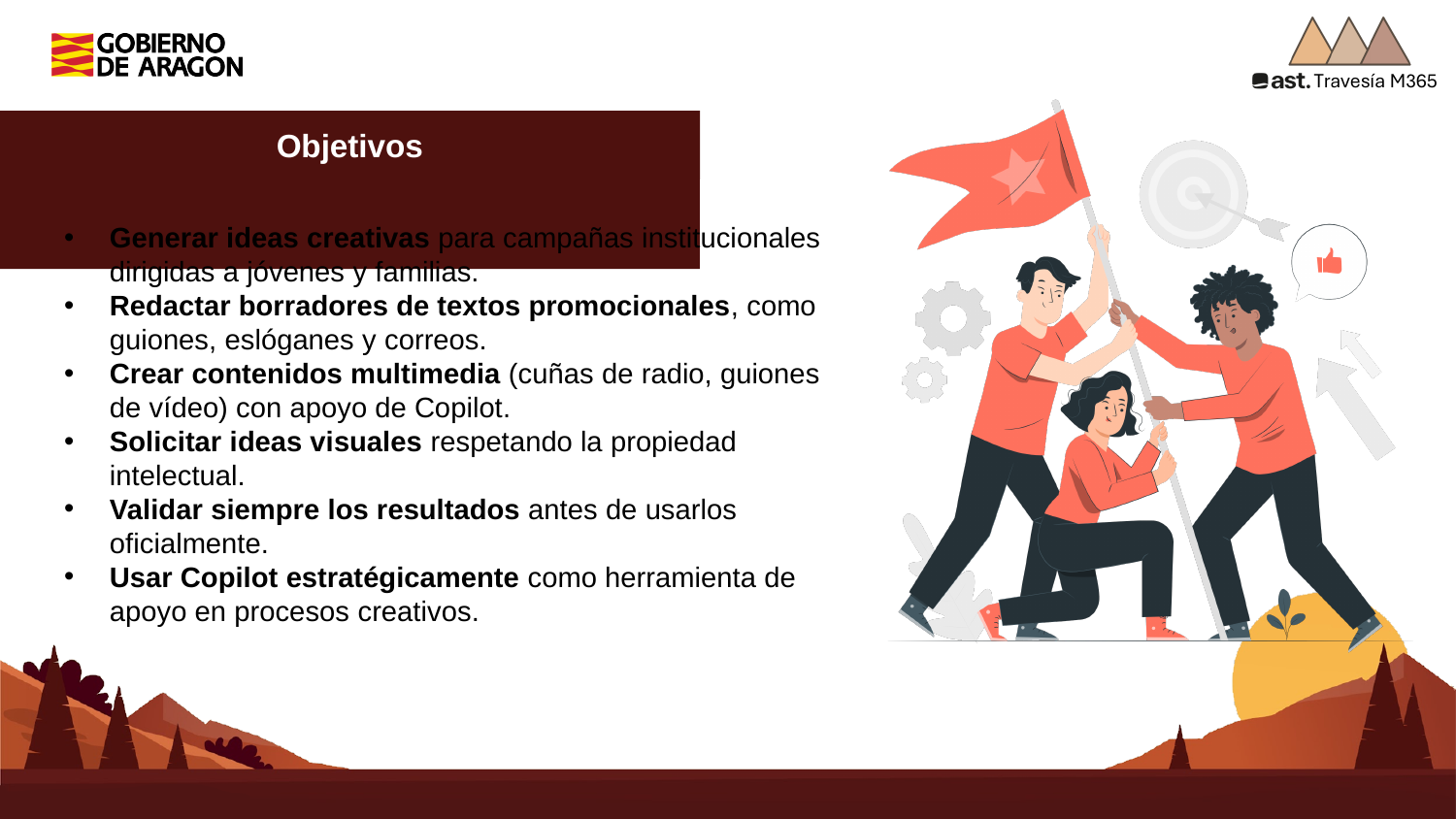

Objetivos
Generar ideas creativas para campañas institucionales dirigidas a jóvenes y familias.
Redactar borradores de textos promocionales, como guiones, eslóganes y correos.
Crear contenidos multimedia (cuñas de radio, guiones de vídeo) con apoyo de Copilot.
Solicitar ideas visuales respetando la propiedad intelectual.
Validar siempre los resultados antes de usarlos oficialmente.
Usar Copilot estratégicamente como herramienta de apoyo en procesos creativos.